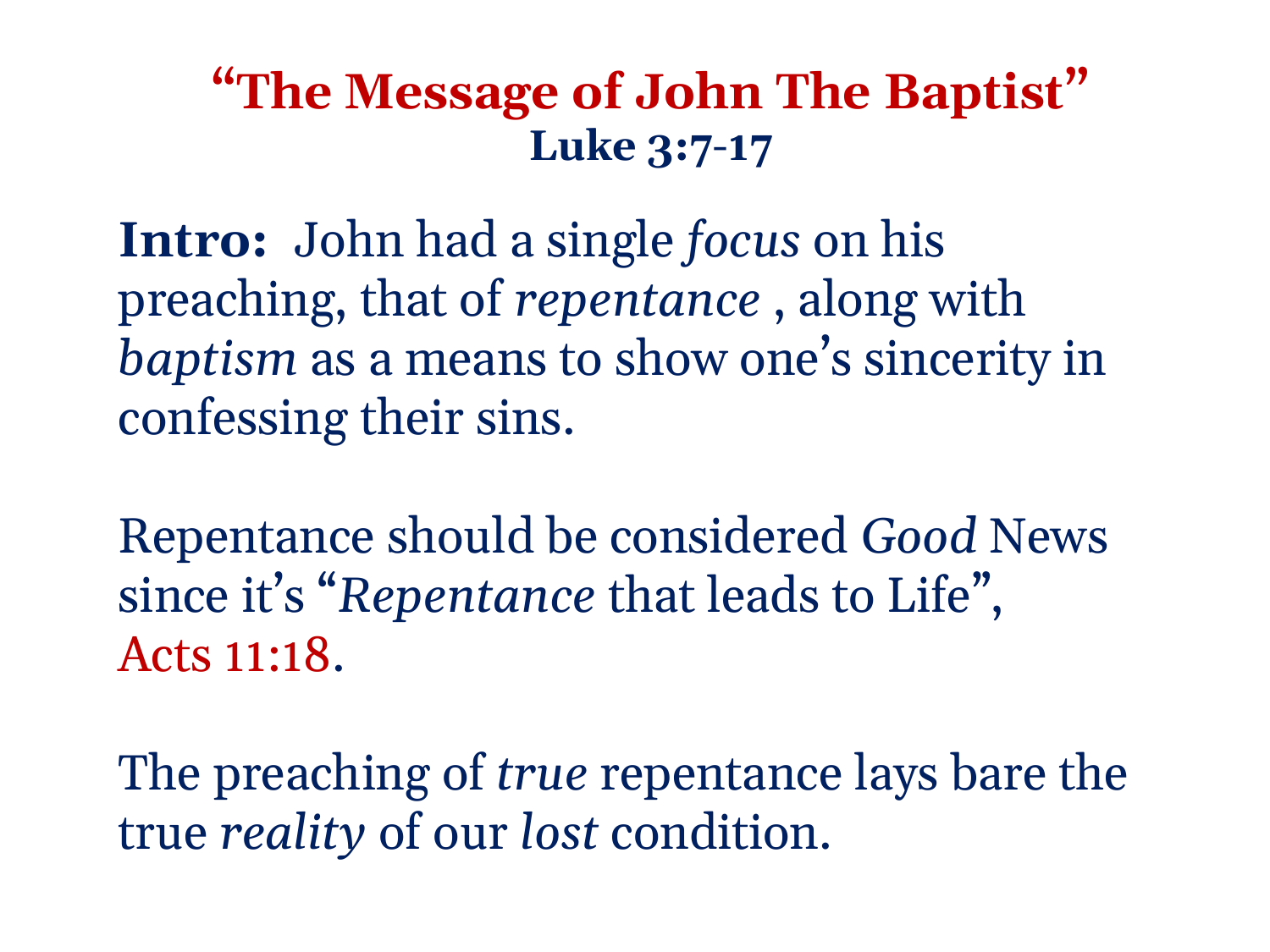

“The Message of John The Baptist”
Luke 3:7-17
Intro:  John had a single focus on his preaching, that of repentance , along with baptism as a means to show one’s sincerity in confessing their sins.

Repentance should be considered Good News since it’s “Repentance that leads to Life”,
Acts 11:18.

The preaching of true repentance lays bare the true reality of our lost condition.